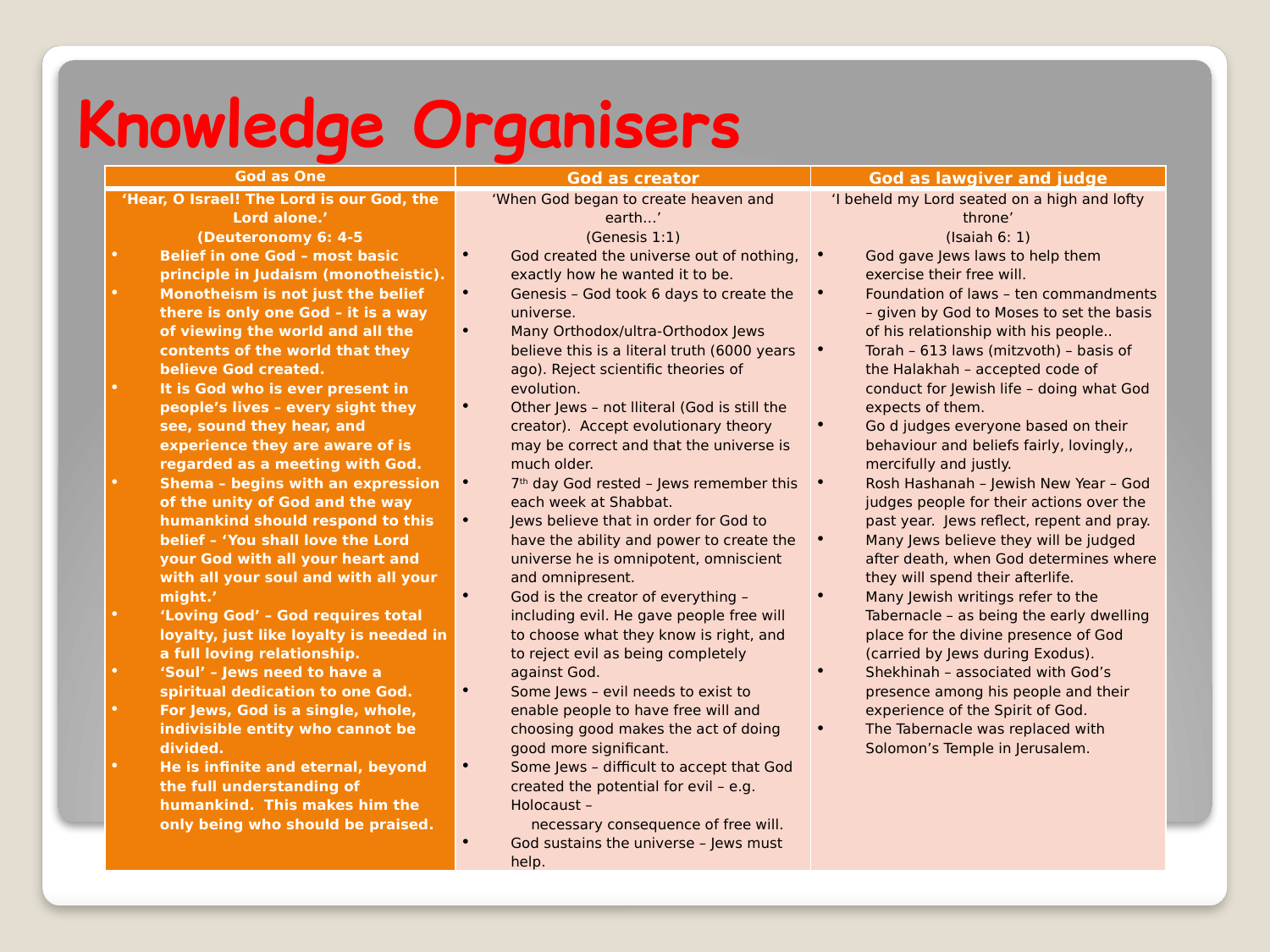

# Knowledge Organisers
| God as One | God as creator | God as lawgiver and judge |
| --- | --- | --- |
| ‘Hear, O Israel! The Lord is our God, the Lord alone.’ (Deuteronomy 6: 4-5 Belief in one God – most basic principle in Judaism (monotheistic). Monotheism is not just the belief there is only one God – it is a way of viewing the world and all the contents of the world that they believe God created. It is God who is ever present in people’s lives – every sight they see, sound they hear, and experience they are aware of is regarded as a meeting with God. Shema – begins with an expression of the unity of God and the way humankind should respond to this belief – ‘You shall love the Lord your God with all your heart and with all your soul and with all your might.’ ‘Loving God’ – God requires total loyalty, just like loyalty is needed in a full loving relationship. ‘Soul’ – Jews need to have a spiritual dedication to one God. For Jews, God is a single, whole, indivisible entity who cannot be divided. He is infinite and eternal, beyond the full understanding of humankind. This makes him the only being who should be praised. | ‘When God began to create heaven and earth…’ (Genesis 1:1) God created the universe out of nothing, exactly how he wanted it to be. Genesis – God took 6 days to create the universe. Many Orthodox/ultra-Orthodox Jews believe this is a literal truth (6000 years ago). Reject scientific theories of evolution. Other Jews – not lliteral (God is still the creator). Accept evolutionary theory may be correct and that the universe is much older. 7th day God rested – Jews remember this each week at Shabbat. Jews believe that in order for God to have the ability and power to create the universe he is omnipotent, omniscient and omnipresent. God is the creator of everything – including evil. He gave people free will to choose what they know is right, and to reject evil as being completely against God. Some Jews – evil needs to exist to enable people to have free will and choosing good makes the act of doing good more significant. Some Jews – difficult to accept that God created the potential for evil – e.g. Holocaust – necessary consequence of free will. God sustains the universe – Jews must help. | ‘I beheld my Lord seated on a high and lofty throne’ (Isaiah 6: 1) God gave Jews laws to help them exercise their free will. Foundation of laws – ten commandments – given by God to Moses to set the basis of his relationship with his people.. Torah – 613 laws (mitzvoth) – basis of the Halakhah – accepted code of conduct for Jewish life – doing what God expects of them. Go d judges everyone based on their behaviour and beliefs fairly, lovingly,, mercifully and justly. Rosh Hashanah – Jewish New Year – God judges people for their actions over the past year. Jews reflect, repent and pray. Many Jews believe they will be judged after death, when God determines where they will spend their afterlife. Many Jewish writings refer to the Tabernacle – as being the early dwelling place for the divine presence of God (carried by Jews during Exodus). Shekhinah – associated with God’s presence among his people and their experience of the Spirit of God. The Tabernacle was replaced with Solomon’s Temple in Jerusalem. |